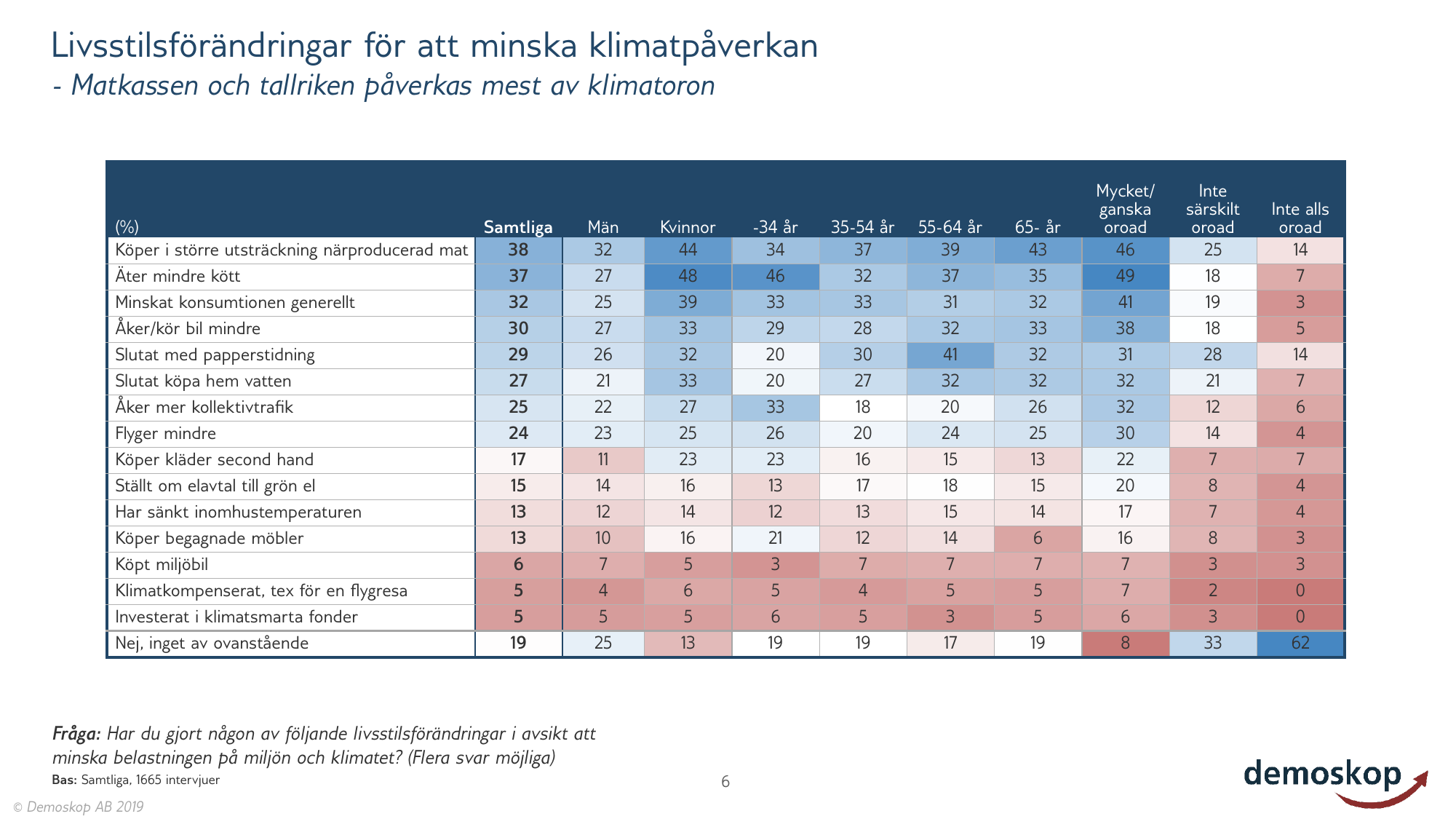

# Livsstilsförändringar för att minska klimatpåverkan - Matkassen och tallriken påverkas mest av klimatoron
| (%) | Samtliga | Män | Kvinnor | -34 år | 35-54 år | 55-64 år | 65- år | Mycket/ ganska oroad | Inte särskilt oroad | Inte alls oroad |
| --- | --- | --- | --- | --- | --- | --- | --- | --- | --- | --- |
| Köper i större utsträckning närproducerad mat | 38 | 32 | 44 | 34 | 37 | 39 | 43 | 46 | 25 | 14 |
| Äter mindre kött | 37 | 27 | 48 | 46 | 32 | 37 | 35 | 49 | 18 | 7 |
| Minskat konsumtionen generellt | 32 | 25 | 39 | 33 | 33 | 31 | 32 | 41 | 19 | 3 |
| Åker/kör bil mindre | 30 | 27 | 33 | 29 | 28 | 32 | 33 | 38 | 18 | 5 |
| Slutat med papperstidning | 29 | 26 | 32 | 20 | 30 | 41 | 32 | 31 | 28 | 14 |
| Slutat köpa hem vatten | 27 | 21 | 33 | 20 | 27 | 32 | 32 | 32 | 21 | 7 |
| Åker mer kollektivtrafik | 25 | 22 | 27 | 33 | 18 | 20 | 26 | 32 | 12 | 6 |
| Flyger mindre | 24 | 23 | 25 | 26 | 20 | 24 | 25 | 30 | 14 | 4 |
| Köper kläder second hand | 17 | 11 | 23 | 23 | 16 | 15 | 13 | 22 | 7 | 7 |
| Ställt om elavtal till grön el | 15 | 14 | 16 | 13 | 17 | 18 | 15 | 20 | 8 | 4 |
| Har sänkt inomhustemperaturen | 13 | 12 | 14 | 12 | 13 | 15 | 14 | 17 | 7 | 4 |
| Köper begagnade möbler | 13 | 10 | 16 | 21 | 12 | 14 | 6 | 16 | 8 | 3 |
| Köpt miljöbil | 6 | 7 | 5 | 3 | 7 | 7 | 7 | 7 | 3 | 3 |
| Klimatkompenserat, tex för en flygresa | 5 | 4 | 6 | 5 | 4 | 5 | 5 | 7 | 2 | 0 |
| Investerat i klimatsmarta fonder | 5 | 5 | 5 | 6 | 5 | 3 | 5 | 6 | 3 | 0 |
| Nej, inget av ovanstående | 19 | 25 | 13 | 19 | 19 | 17 | 19 | 8 | 33 | 62 |
Fråga: Har du gjort någon av följande livsstilsförändringar i avsikt att minska belastningen på miljön och klimatet? (Flera svar möjliga)
Bas: Samtliga, 1665 intervjuer
6